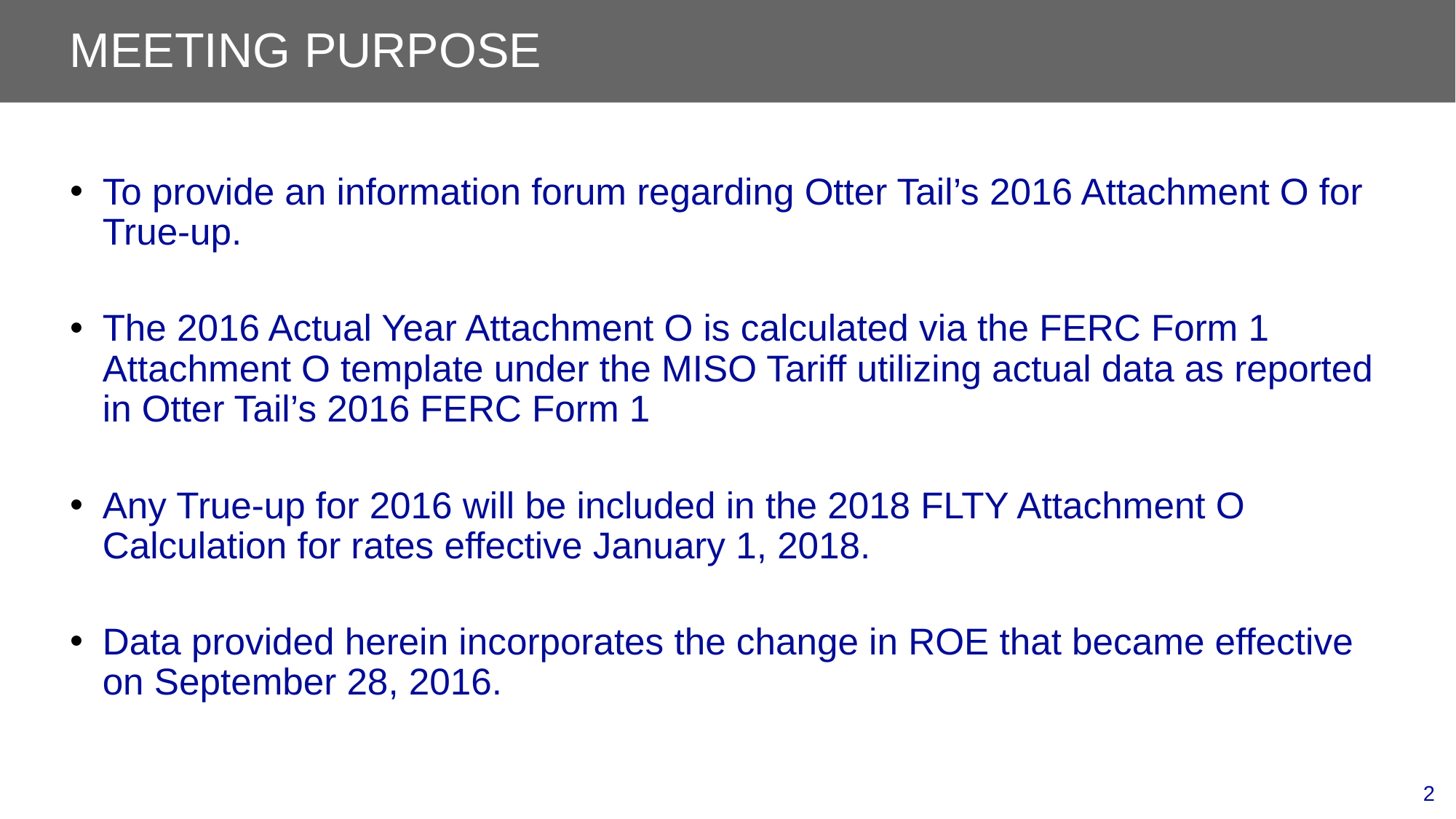

# Meeting purpose
To provide an information forum regarding Otter Tail’s 2016 Attachment O for True-up.

The 2016 Actual Year Attachment O is calculated via the FERC Form 1 Attachment O template under the MISO Tariff utilizing actual data as reported in Otter Tail’s 2016 FERC Form 1

Any True-up for 2016 will be included in the 2018 FLTY Attachment O Calculation for rates effective January 1, 2018.

Data provided herein incorporates the change in ROE that became effective on September 28, 2016.
2